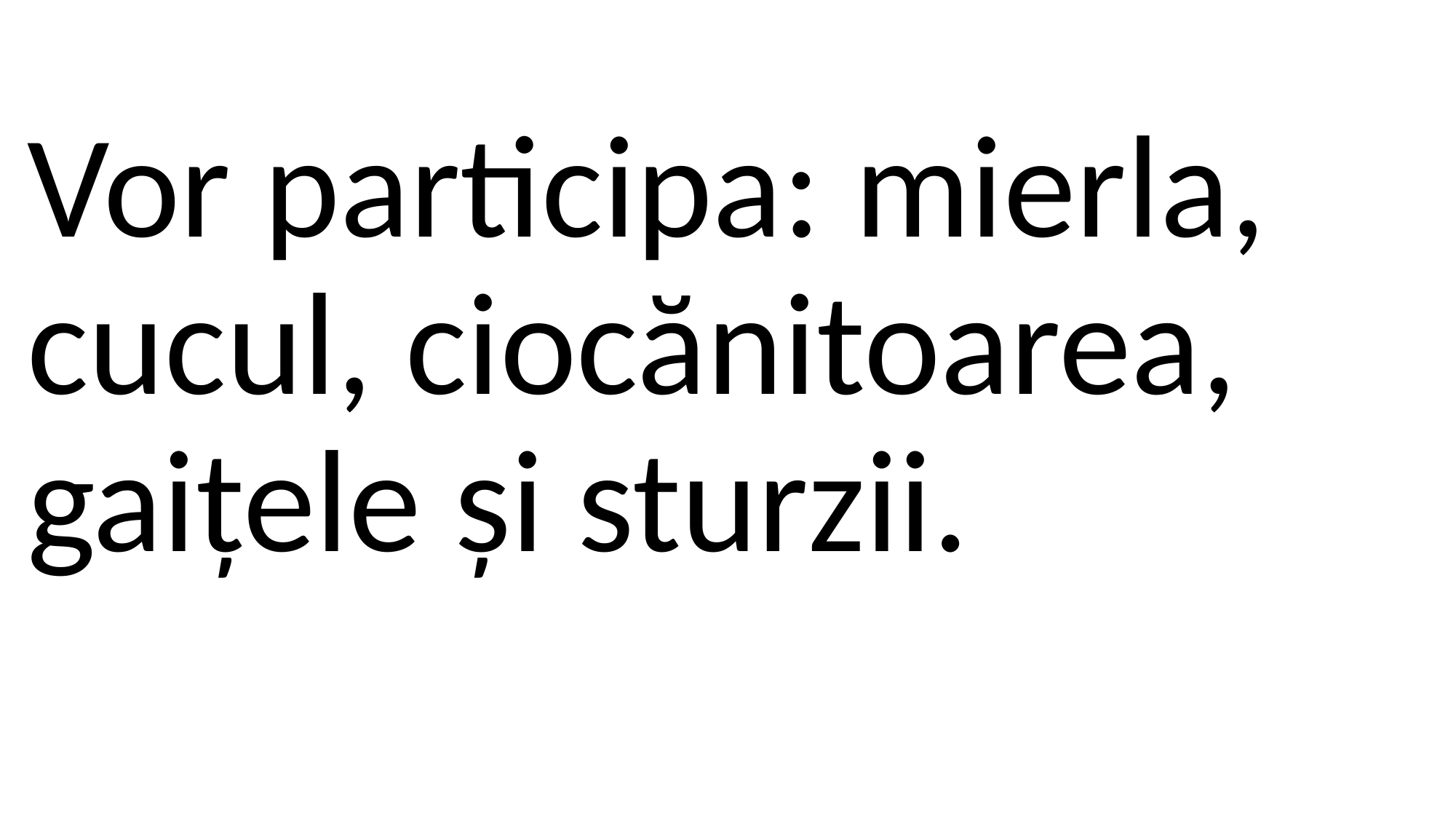

# Vor participa: mierla, cucul, ciocănitoarea, gaițele și sturzii.